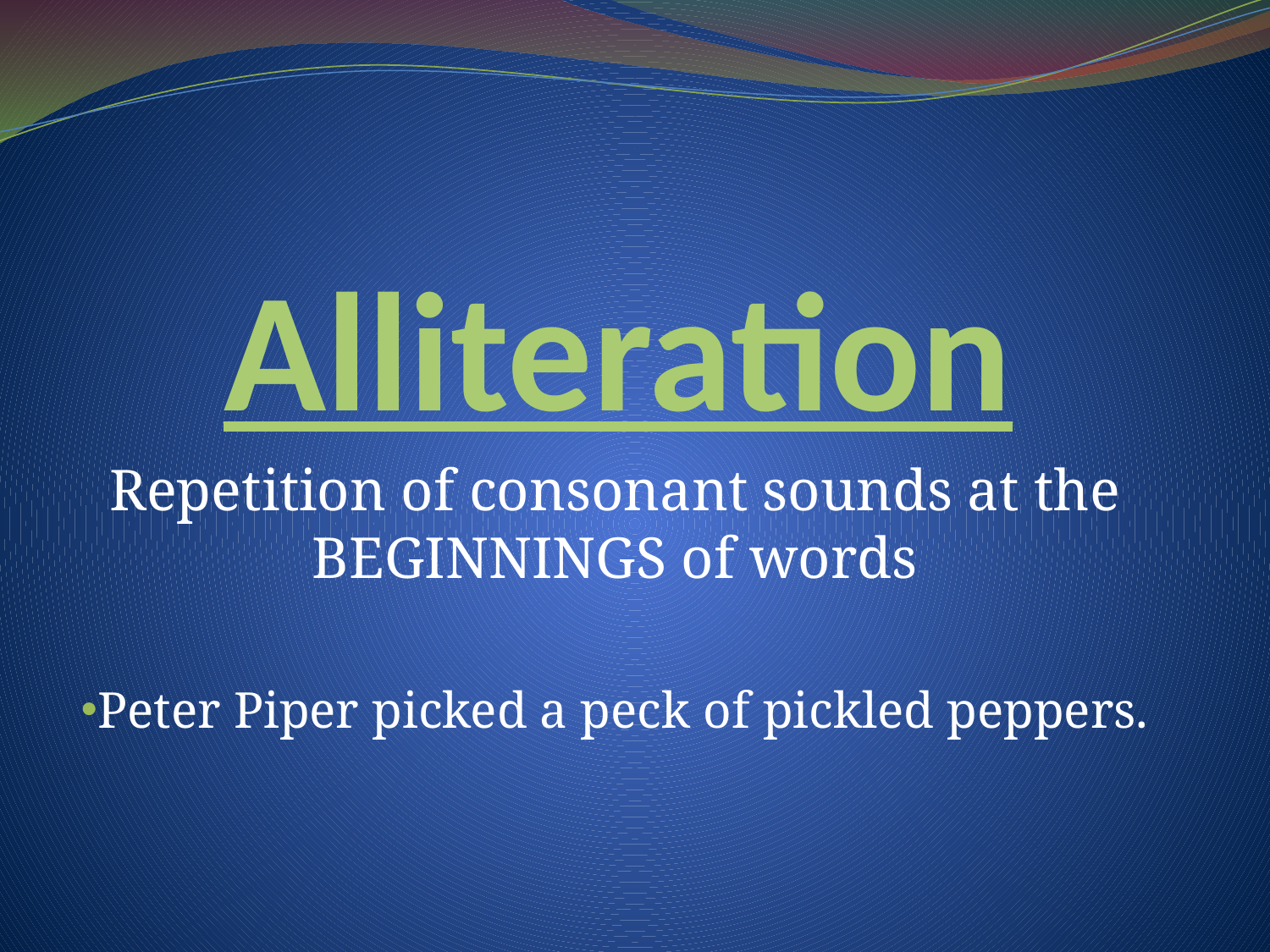

# Alliteration
Repetition of consonant sounds at the BEGINNINGS of words

Peter Piper picked a peck of pickled peppers.